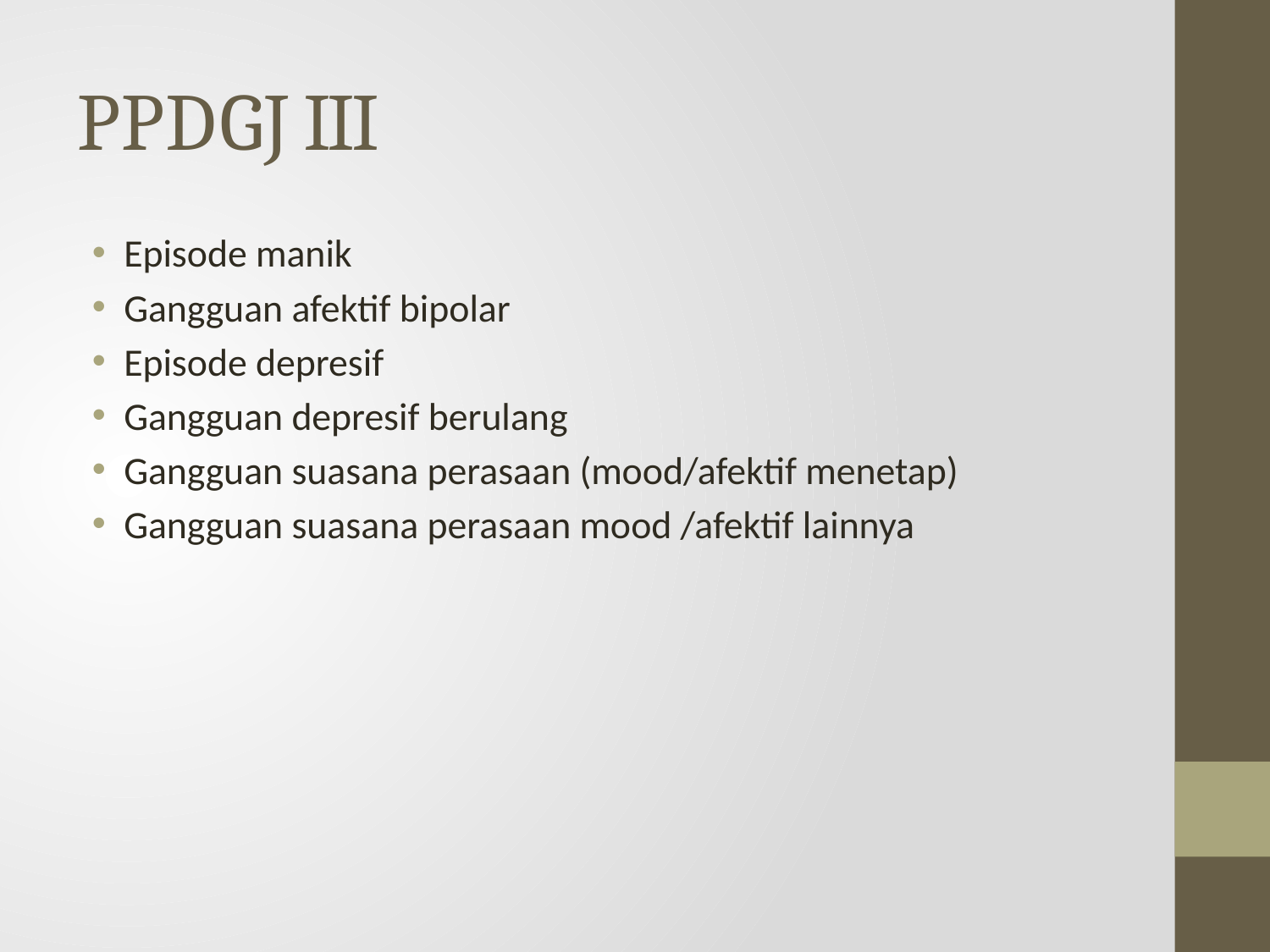

# PPDGJ III
Episode manik
Gangguan afektif bipolar
Episode depresif
Gangguan depresif berulang
Gangguan suasana perasaan (mood/afektif menetap)
Gangguan suasana perasaan mood /afektif lainnya